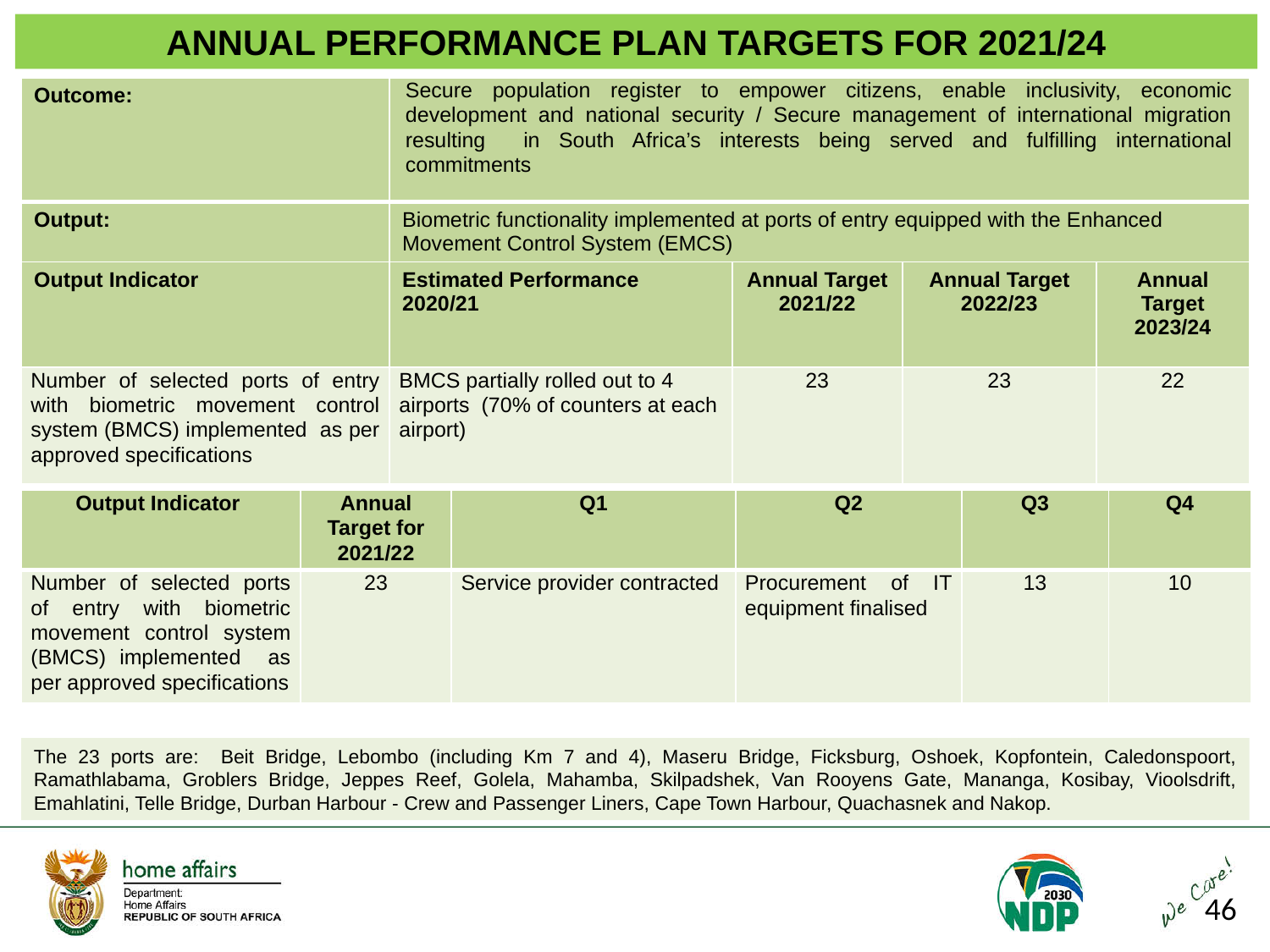

ANNUAL PERFORMANCE PLAN TARGETS FOR 2021/24
| Outcome: | Secure population register to empower citizens, enable inclusivity, economic development and national security / Secure management of international migration resulting in South Africa’s interests being served and fulfilling international commitments |  |  |  |
| --- | --- | --- | --- | --- |
| Output: | Biometric functionality implemented at ports of entry equipped with the Enhanced Movement Control System (EMCS) |  |  |  |
| Output Indicator | Estimated Performance 2020/21 | Annual Target 2021/22 | Annual Target 2022/23 | Annual Target 2023/24 |
| Number of selected ports of entry with biometric movement control system (BMCS) implemented as per approved specifications | BMCS partially rolled out to 4 airports (70% of counters at each airport) | 23 | 23 | 22 |
| Output Indicator | Annual Target for 2021/22 | Q1 | Q2 | Q3 | Q4 |
| --- | --- | --- | --- | --- | --- |
| Number of selected ports of entry with biometric movement control system (BMCS) implemented as per approved specifications | 23 | Service provider contracted | Procurement of IT equipment finalised | 13 | 10 |
The 23 ports are:  Beit Bridge, Lebombo (including Km 7 and 4), Maseru Bridge, Ficksburg, Oshoek, Kopfontein, Caledonspoort, Ramathlabama, Groblers Bridge, Jeppes Reef, Golela, Mahamba, Skilpadshek, Van Rooyens Gate, Mananga, Kosibay, Vioolsdrift, Emahlatini, Telle Bridge, Durban Harbour - Crew and Passenger Liners, Cape Town Harbour, Quachasnek and Nakop.
46